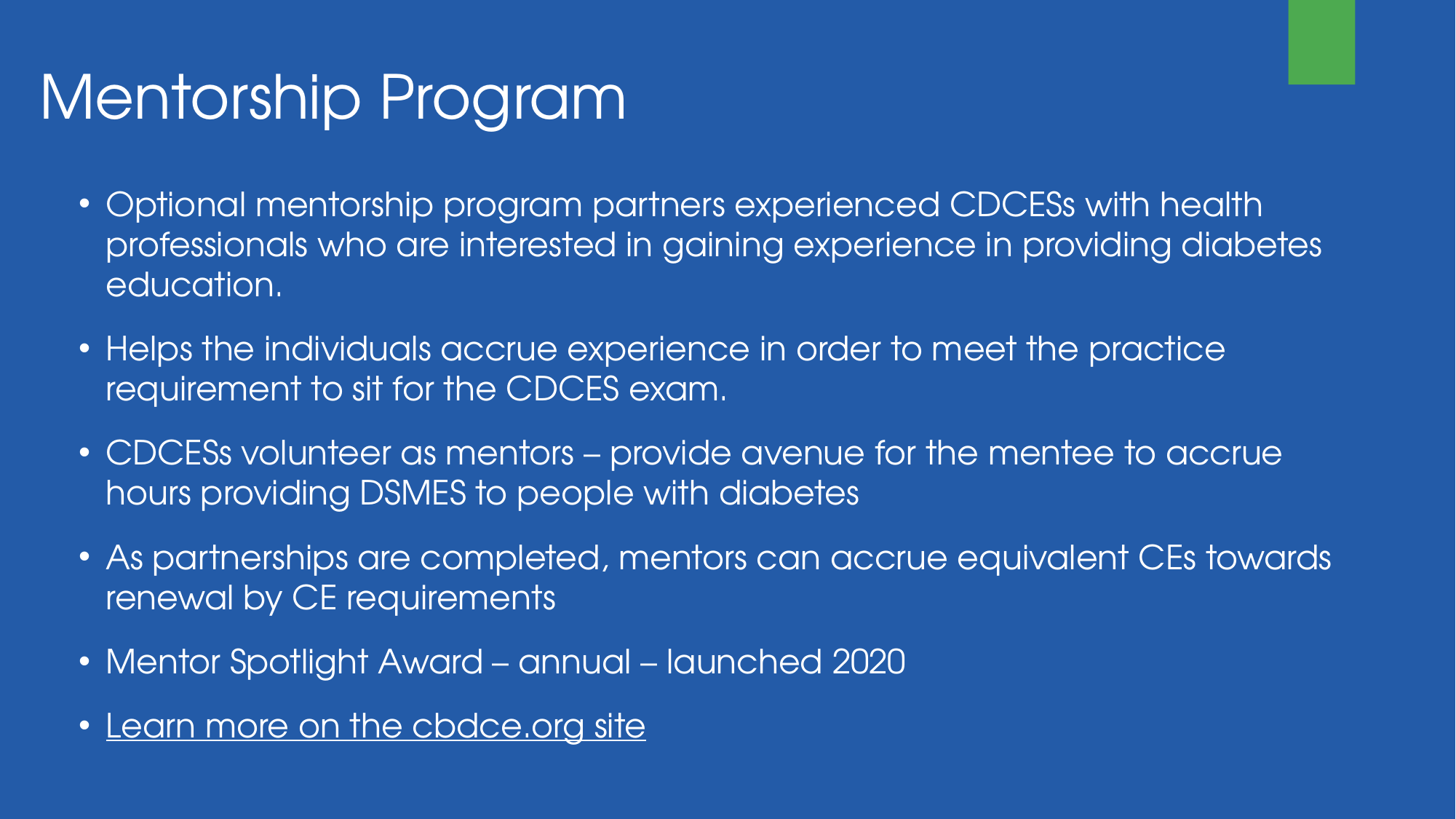

# Mentorship Program
Optional mentorship program partners experienced CDCESs with health professionals who are interested in gaining experience in providing diabetes education.
Helps the individuals accrue experience in order to meet the practice requirement to sit for the CDCES exam.
CDCESs volunteer as mentors – provide avenue for the mentee to accrue hours providing DSMES to people with diabetes
As partnerships are completed, mentors can accrue equivalent CEs towards renewal by CE requirements
Mentor Spotlight Award – annual – launched 2020
Learn more on the cbdce.org site